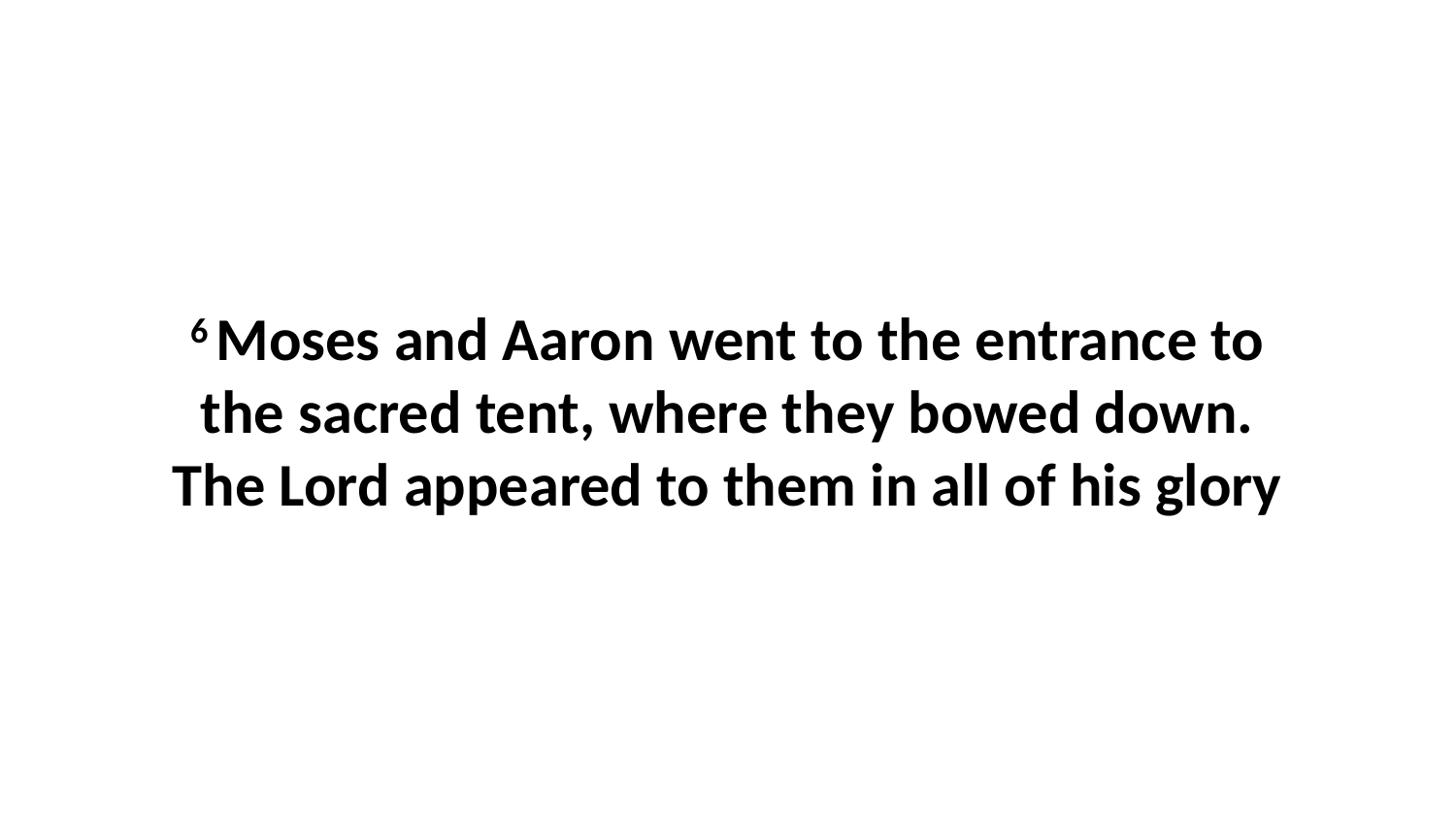

6 Moses and Aaron went to the entrance to the sacred tent, where they bowed down. The Lord appeared to them in all of his glory